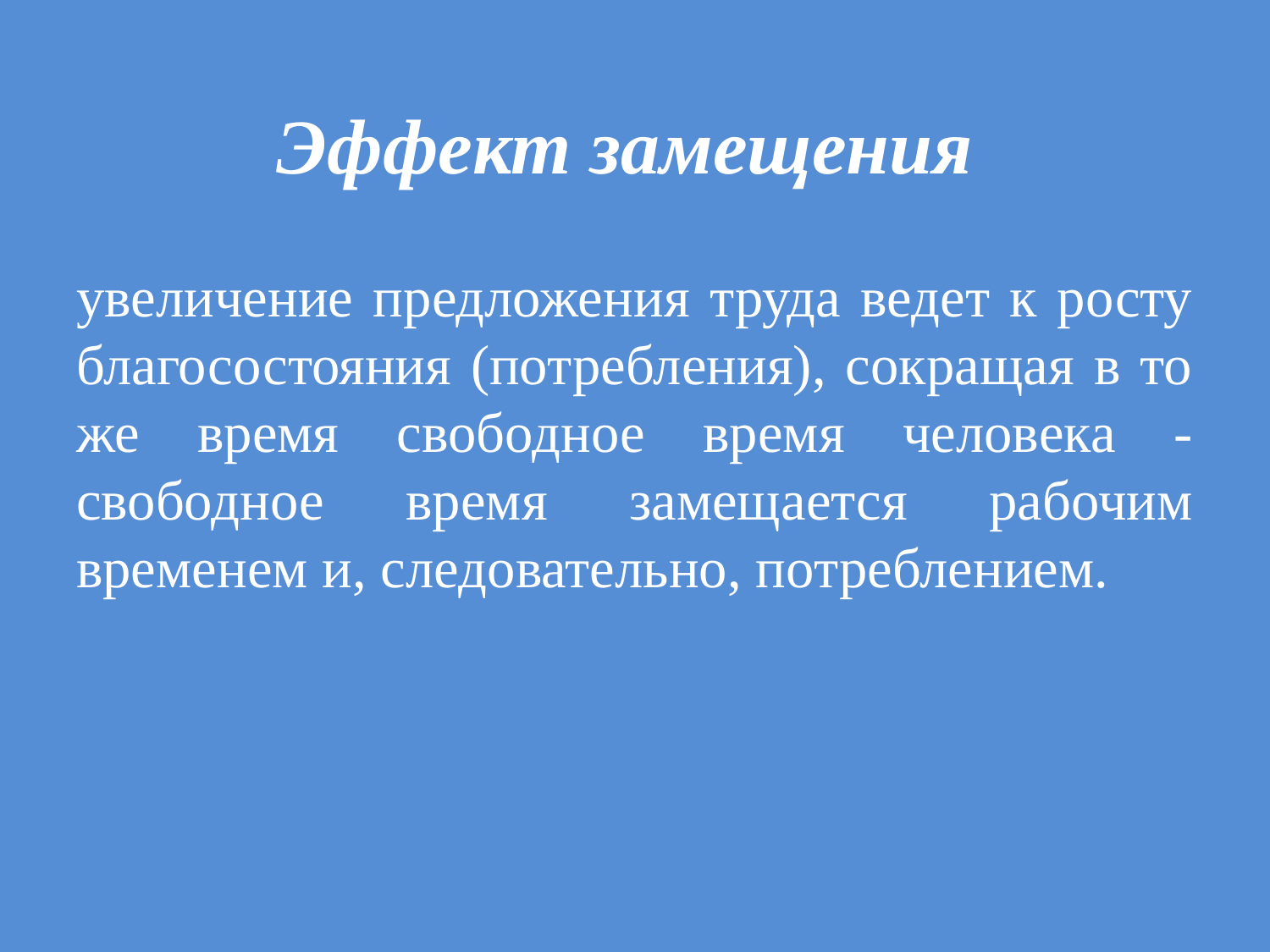

# Эффект замещения
увеличение предложения труда ведет к росту благосостояния (потребления), сокращая в то же время свободное время человека - свободное время замещается рабочим временем и, следовательно, потреблением.